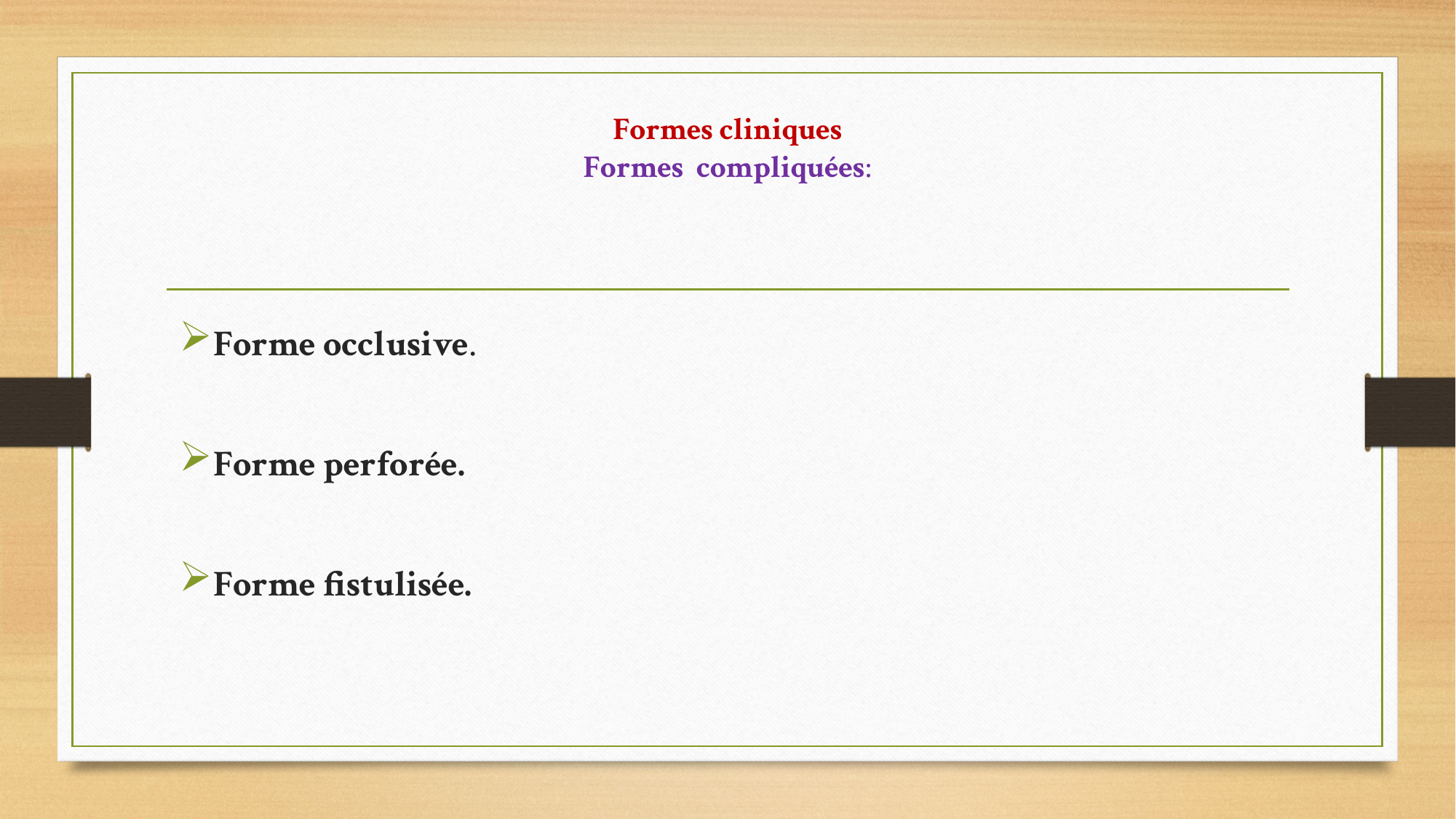

# Formes cliniques Formes  compliquées:
Forme occlusive.

Forme perforée.

Forme fistulisée.